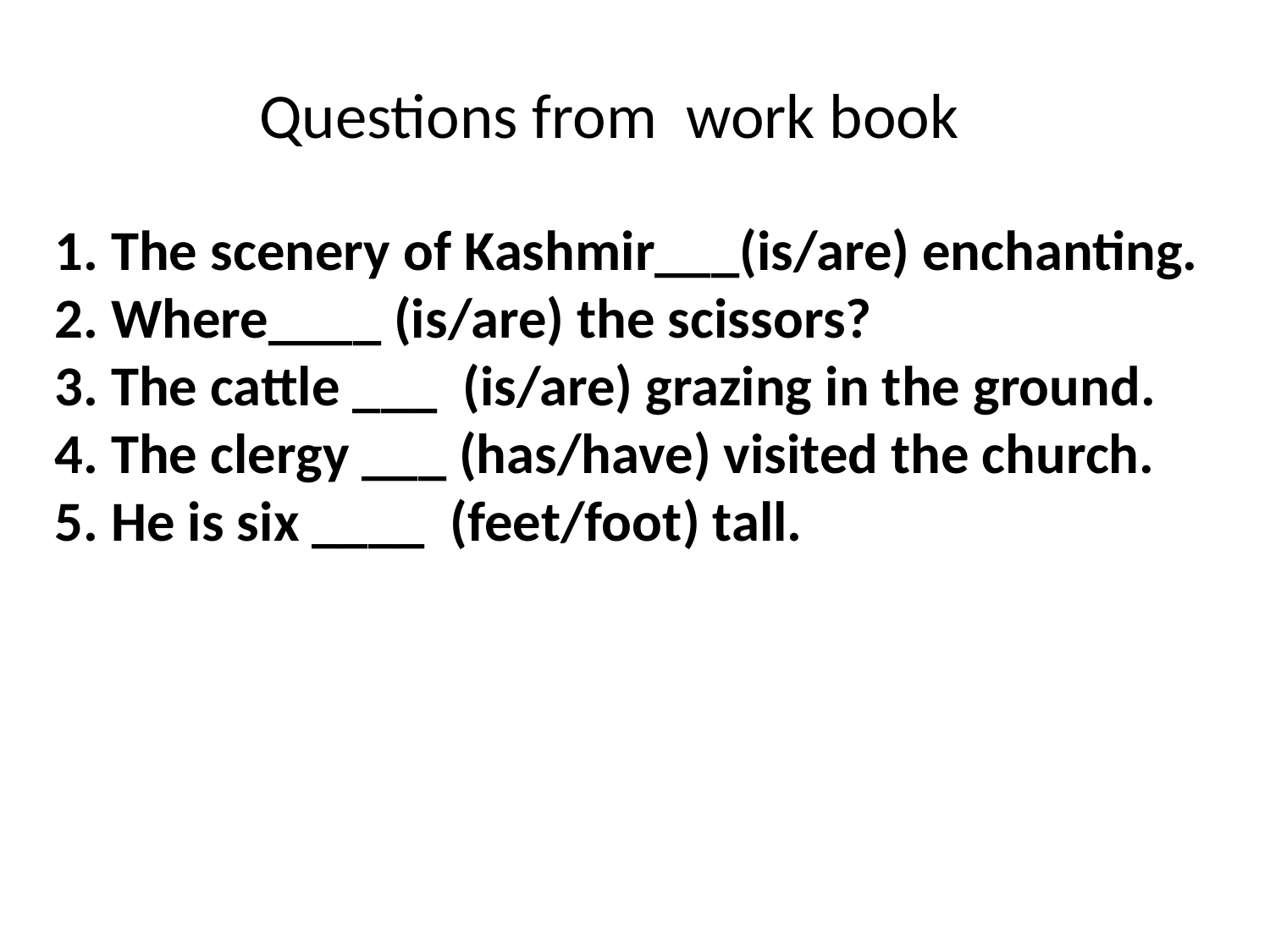

Questions from  work book
1. The scenery of Kashmir___(is/are) enchanting.
2. Where____ (is/are) the scissors?
3. The cattle ___  (is/are) grazing in the ground.
4. The clergy ___ (has/have) visited the church.
5. He is six ____  (feet/foot) tall.